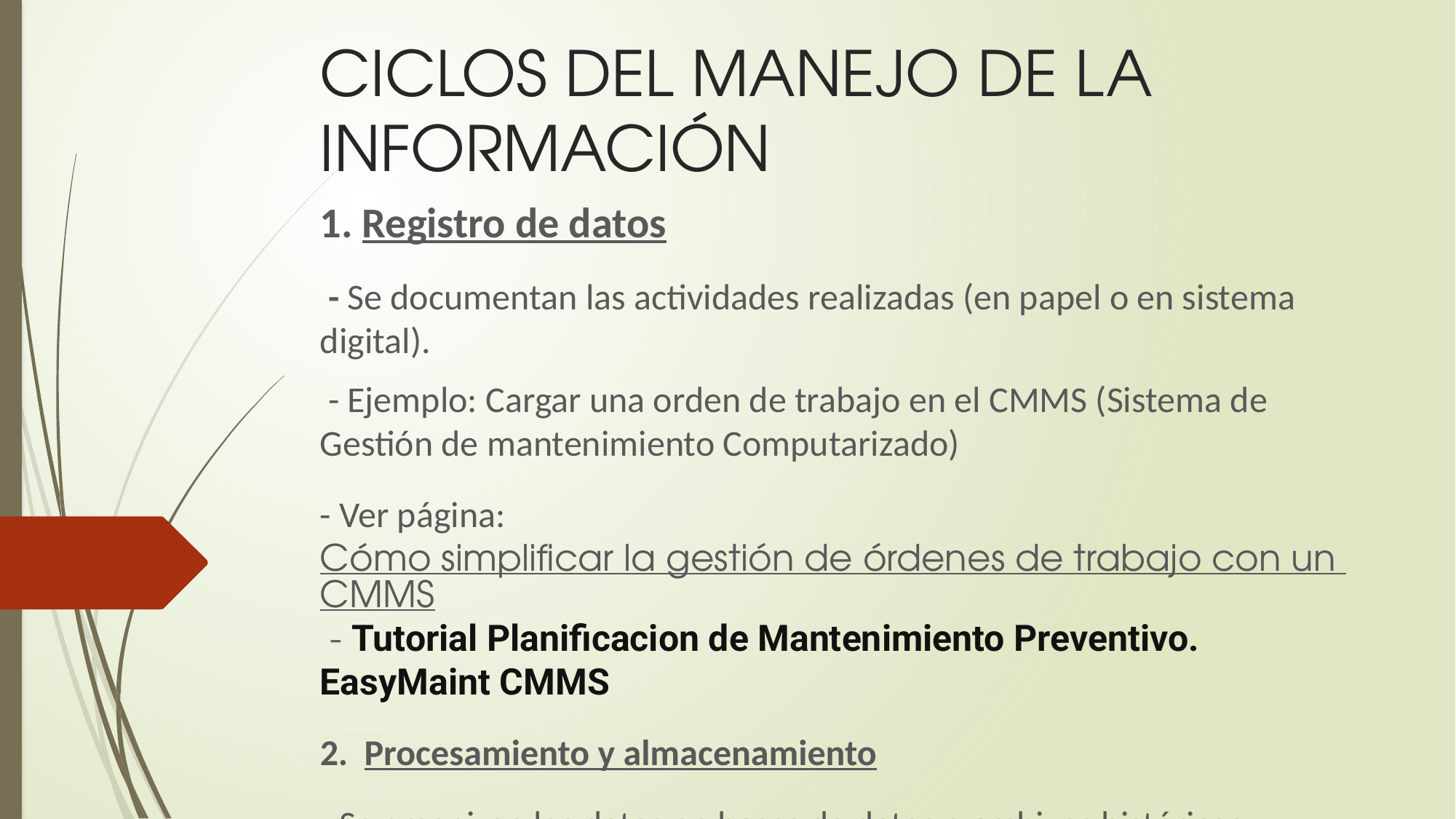

# CICLOS DEL MANEJO DE LA INFORMACIÓN
1. Registro de datos
 - Se documentan las actividades realizadas (en papel o en sistema digital).
 - Ejemplo: Cargar una orden de trabajo en el CMMS (Sistema de Gestión de mantenimiento Computarizado)
- Ver página: Cómo simplificar la gestión de órdenes de trabajo con un CMMS - Tutorial Planificacion de Mantenimiento Preventivo. EasyMaint CMMS
2.  Procesamiento y almacenamiento
- Se organizan los datos en bases de datos o archivos históricos.
 - Se clasifican por equipo, fecha, tipo de mantenimiento